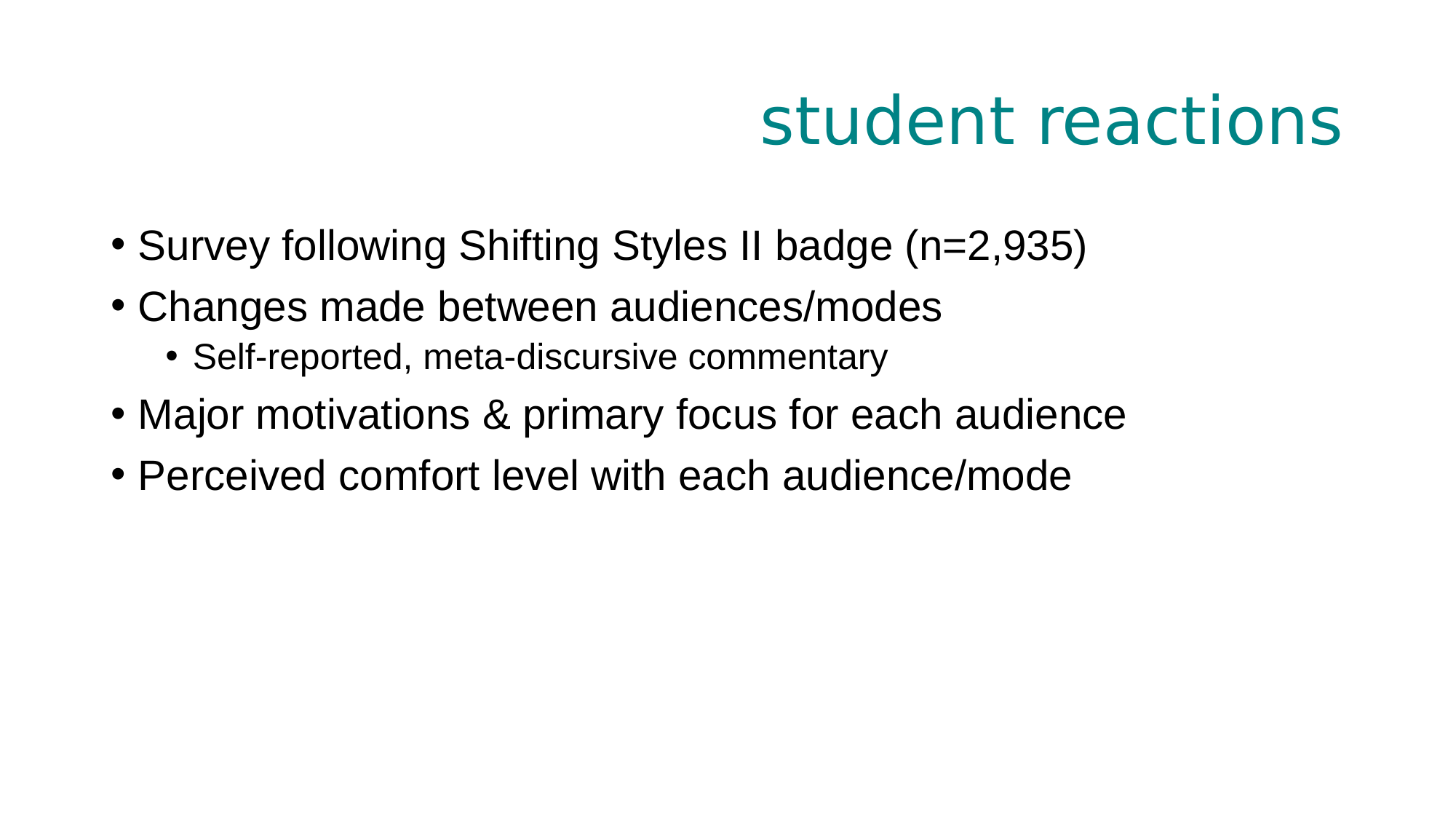

# student reactions
Survey following Shifting Styles II badge (n=2,935)
Changes made between audiences/modes
Self-reported, meta-discursive commentary
Major motivations & primary focus for each audience
Perceived comfort level with each audience/mode